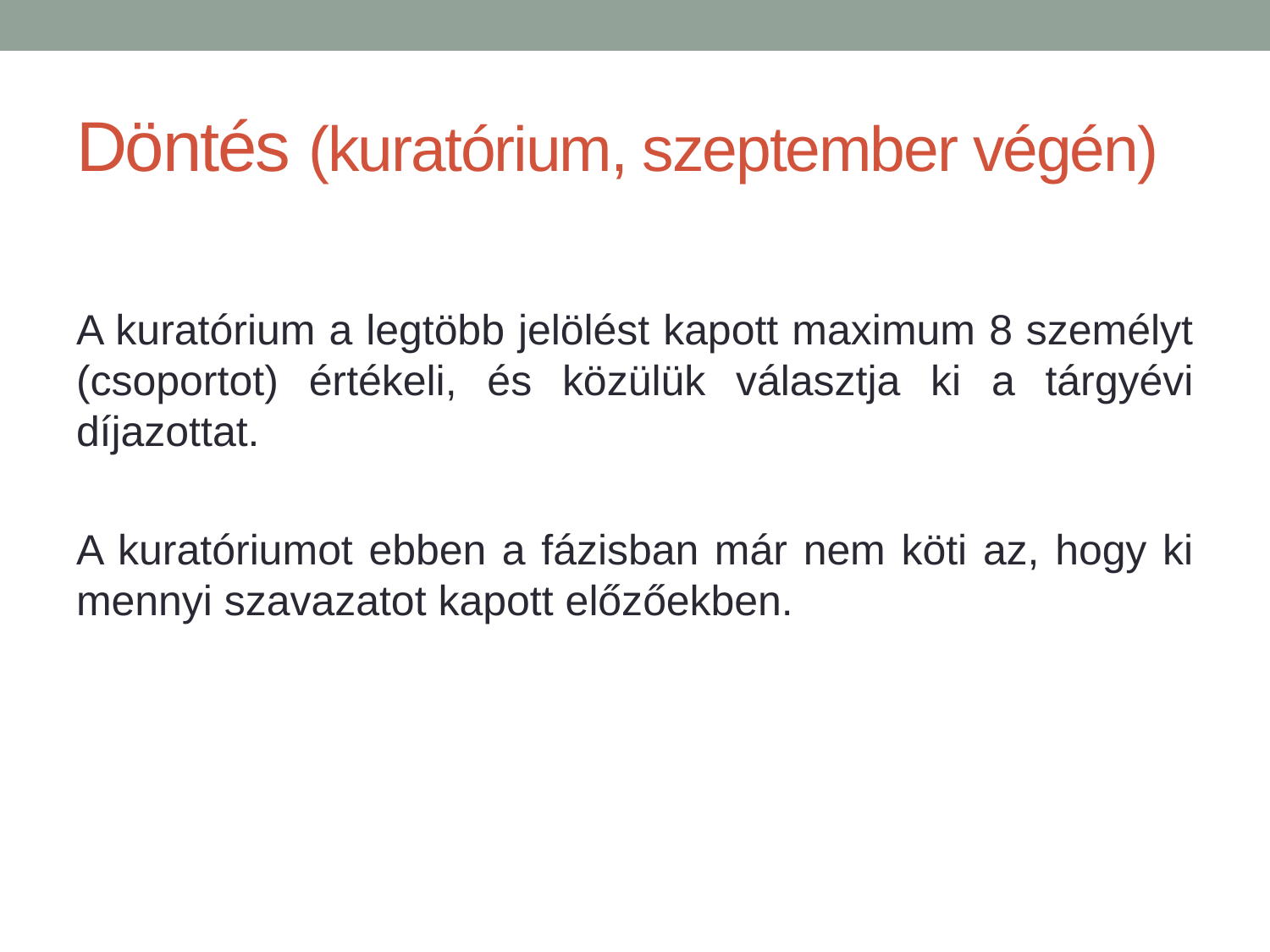

# Döntés (kuratórium, szeptember végén)
A kuratórium a legtöbb jelölést kapott maximum 8 személyt (csoportot) értékeli, és közülük választja ki a tárgyévi díjazottat.

A kuratóriumot ebben a fázisban már nem köti az, hogy ki mennyi szavazatot kapott előzőekben.